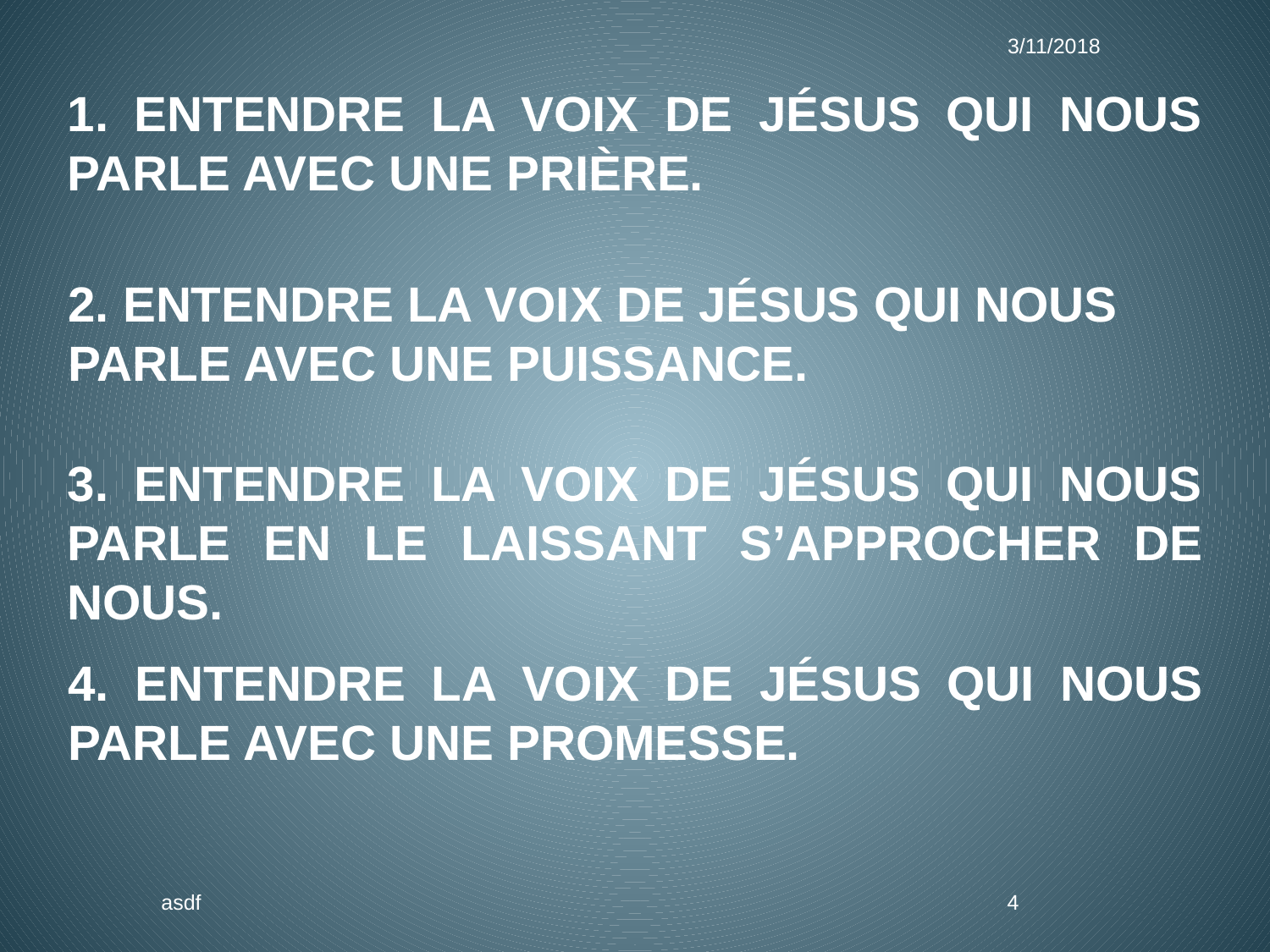

3/11/2018
1. ENTENDRE LA VOIX DE JÉSUS QUI NOUS PARLE AVEC UNE PRIÈRE.
2. ENTENDRE LA VOIX DE JÉSUS QUI NOUS PARLE AVEC UNE PUISSANCE.
3. ENTENDRE LA VOIX DE JÉSUS QUI NOUS PARLE EN LE LAISSANT S’APPROCHER DE NOUS.
4. ENTENDRE LA VOIX DE JÉSUS QUI NOUS PARLE AVEC UNE PROMESSE.
asdf
4